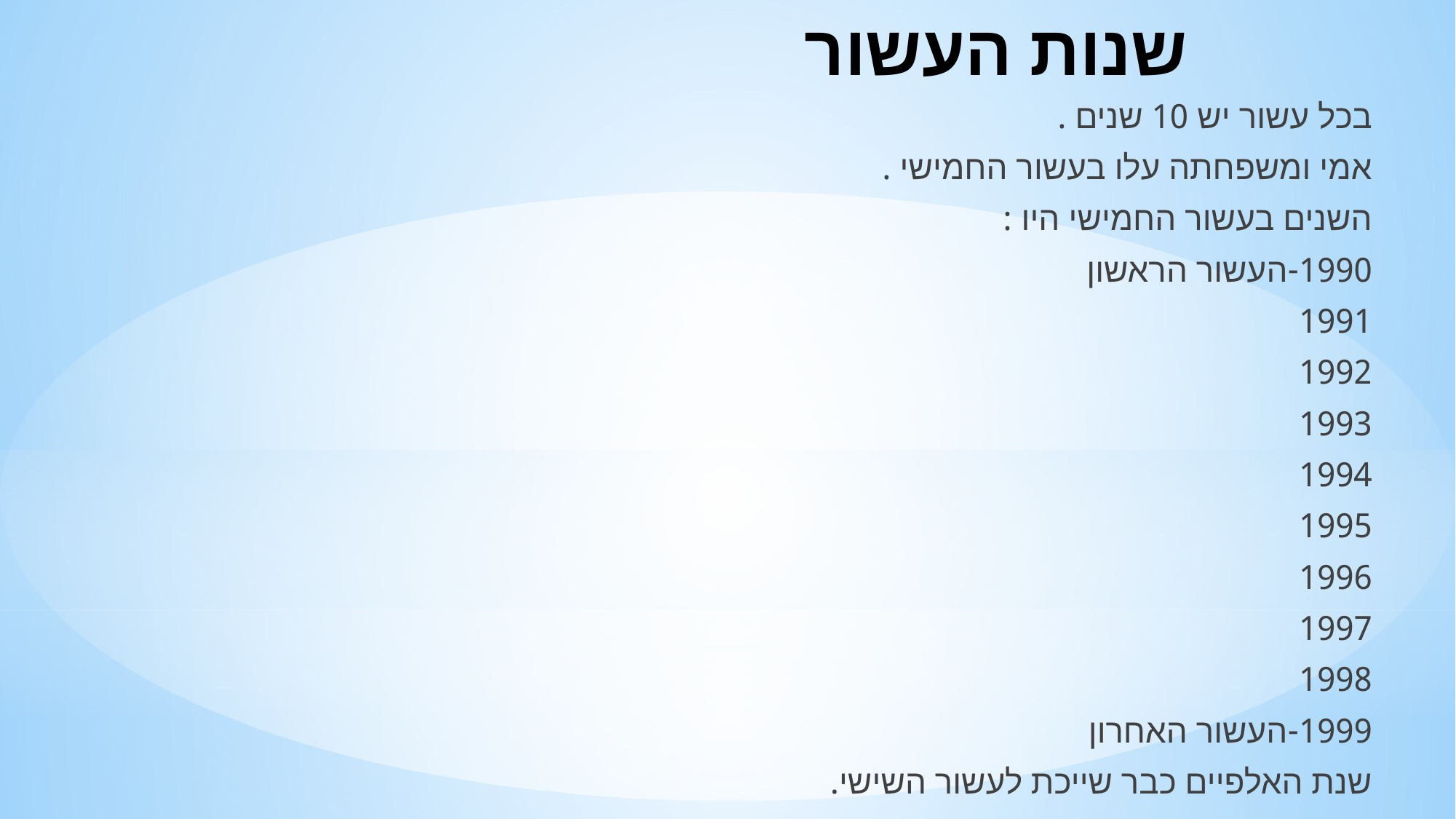

# שנות העשור
בכל עשור יש 10 שנים .
אמי ומשפחתה עלו בעשור החמישי .
השנים בעשור החמישי היו :
1990-העשור הראשון
1991
1992
1993
1994
1995
1996
1997
1998
1999-העשור האחרון
שנת האלפיים כבר שייכת לעשור השישי.